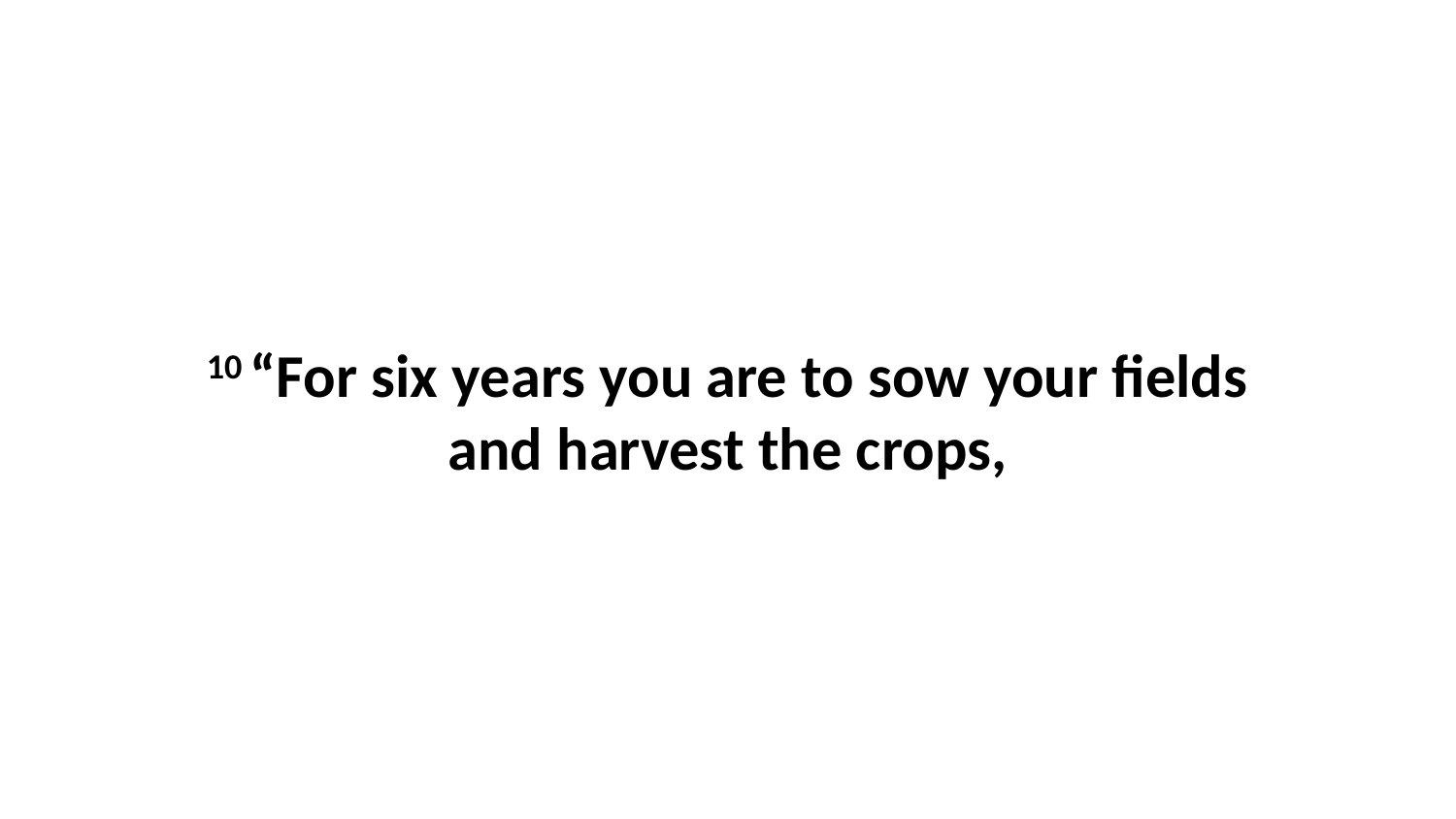

10 “For six years you are to sow your fields and harvest the crops,